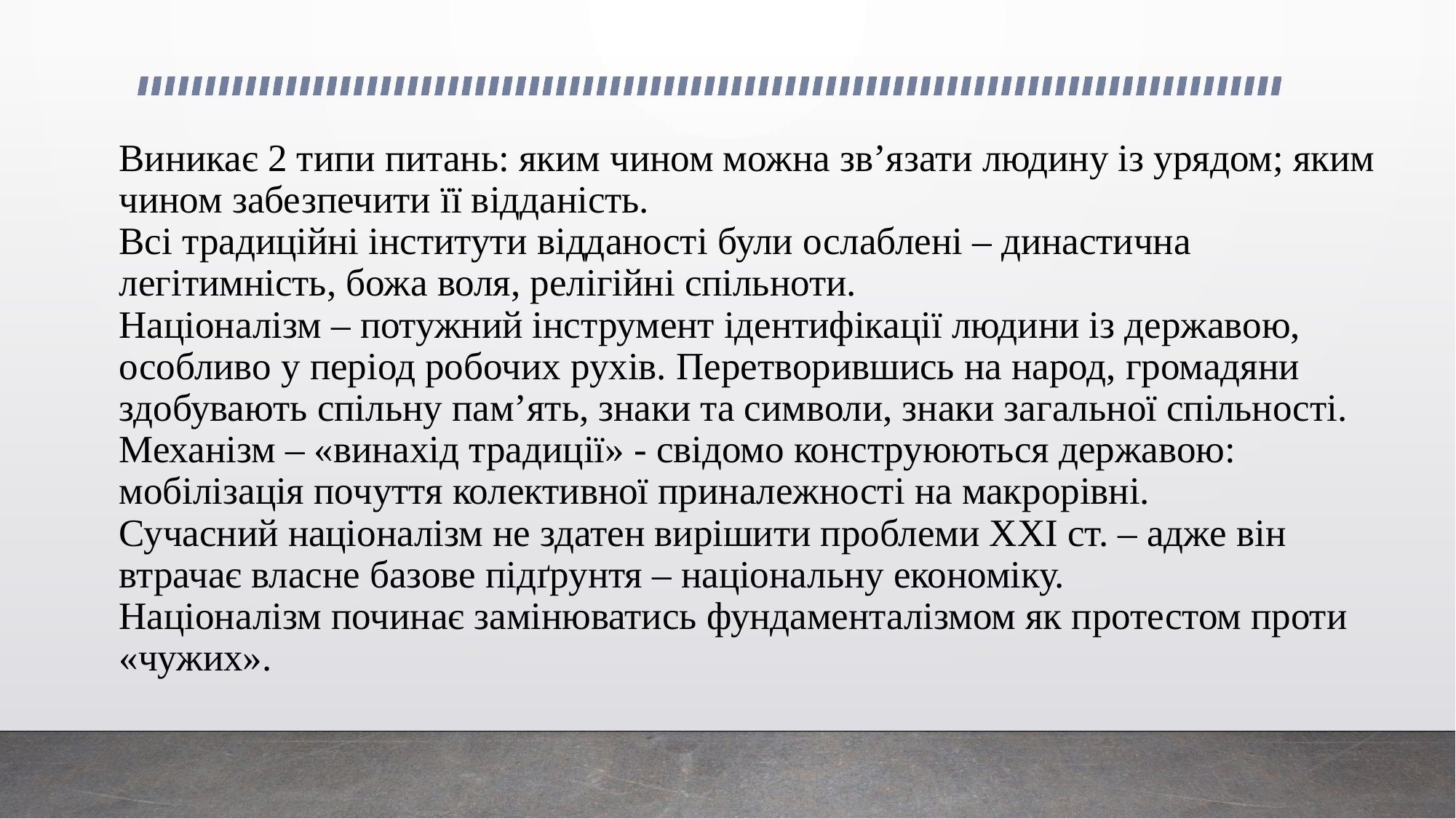

# Виникає 2 типи питань: яким чином можна зв’язати людину із урядом; яким чином забезпечити її відданість. Всі традиційні інститути відданості були ослаблені – династична легітимність, божа воля, релігійні спільноти. Націоналізм – потужний інструмент ідентифікації людини із державою, особливо у період робочих рухів. Перетворившись на народ, громадяни здобувають спільну пам’ять, знаки та символи, знаки загальної спільності. Механізм – «винахід традиції» - свідомо конструюються державою: мобілізація почуття колективної приналежності на макрорівні. Сучасний націоналізм не здатен вирішити проблеми ХХІ ст. – адже він втрачає власне базове підґрунтя – національну економіку. Націоналізм починає замінюватись фундаменталізмом як протестом проти «чужих».